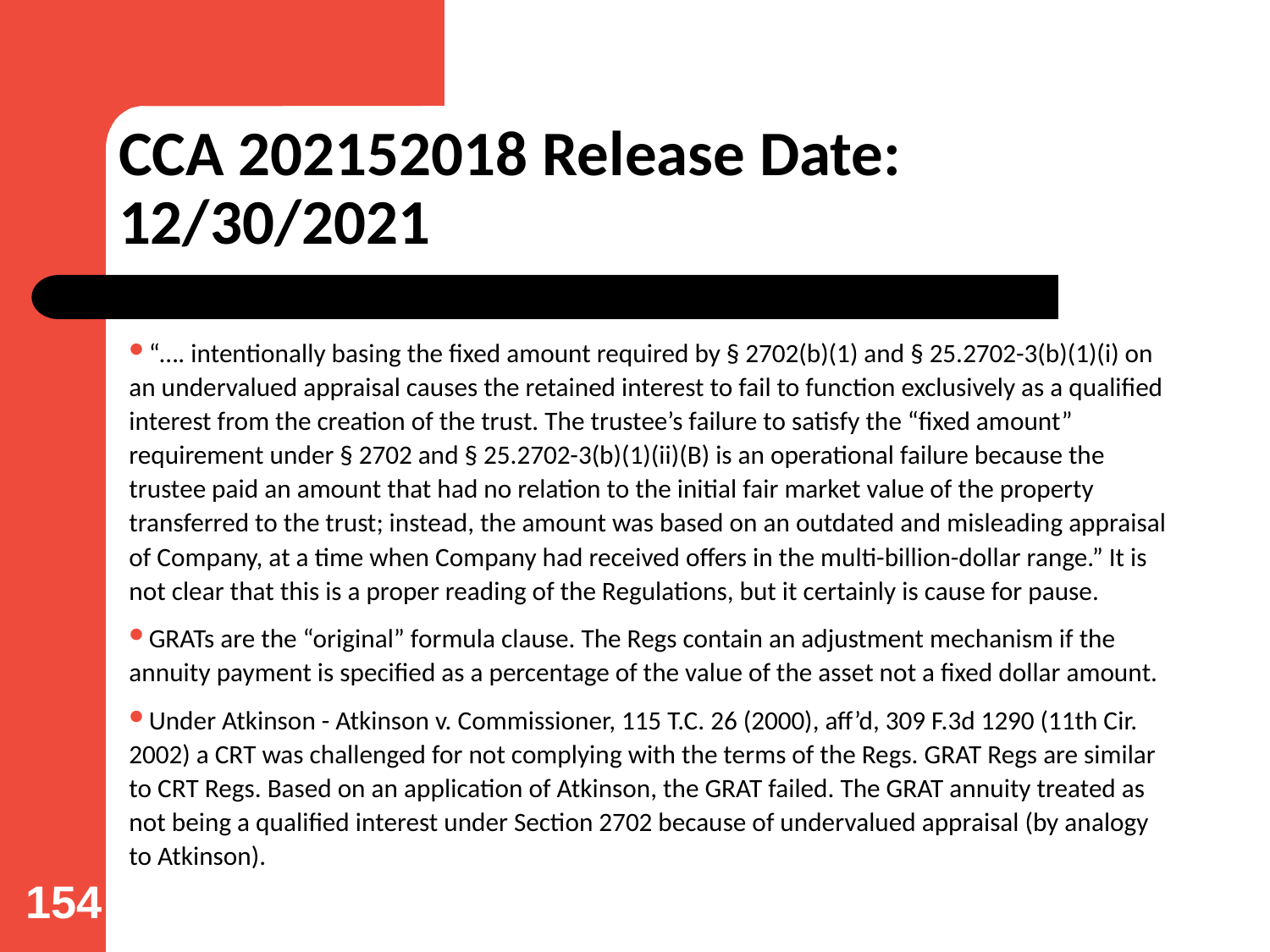

# CCA 202152018 Release Date: 12/30/2021
“…. intentionally basing the fixed amount required by § 2702(b)(1) and § 25.2702-3(b)(1)(i) on an undervalued appraisal causes the retained interest to fail to function exclusively as a qualified interest from the creation of the trust. The trustee’s failure to satisfy the “fixed amount” requirement under § 2702 and § 25.2702-3(b)(1)(ii)(B) is an operational failure because the trustee paid an amount that had no relation to the initial fair market value of the property transferred to the trust; instead, the amount was based on an outdated and misleading appraisal of Company, at a time when Company had received offers in the multi-billion-dollar range.” It is not clear that this is a proper reading of the Regulations, but it certainly is cause for pause.
GRATs are the “original” formula clause. The Regs contain an adjustment mechanism if the annuity payment is specified as a percentage of the value of the asset not a fixed dollar amount.
Under Atkinson - Atkinson v. Commissioner, 115 T.C. 26 (2000), aff’d, 309 F.3d 1290 (11th Cir. 2002) a CRT was challenged for not complying with the terms of the Regs. GRAT Regs are similar to CRT Regs. Based on an application of Atkinson, the GRAT failed. The GRAT annuity treated as not being a qualified interest under Section 2702 because of undervalued appraisal (by analogy to Atkinson).
154